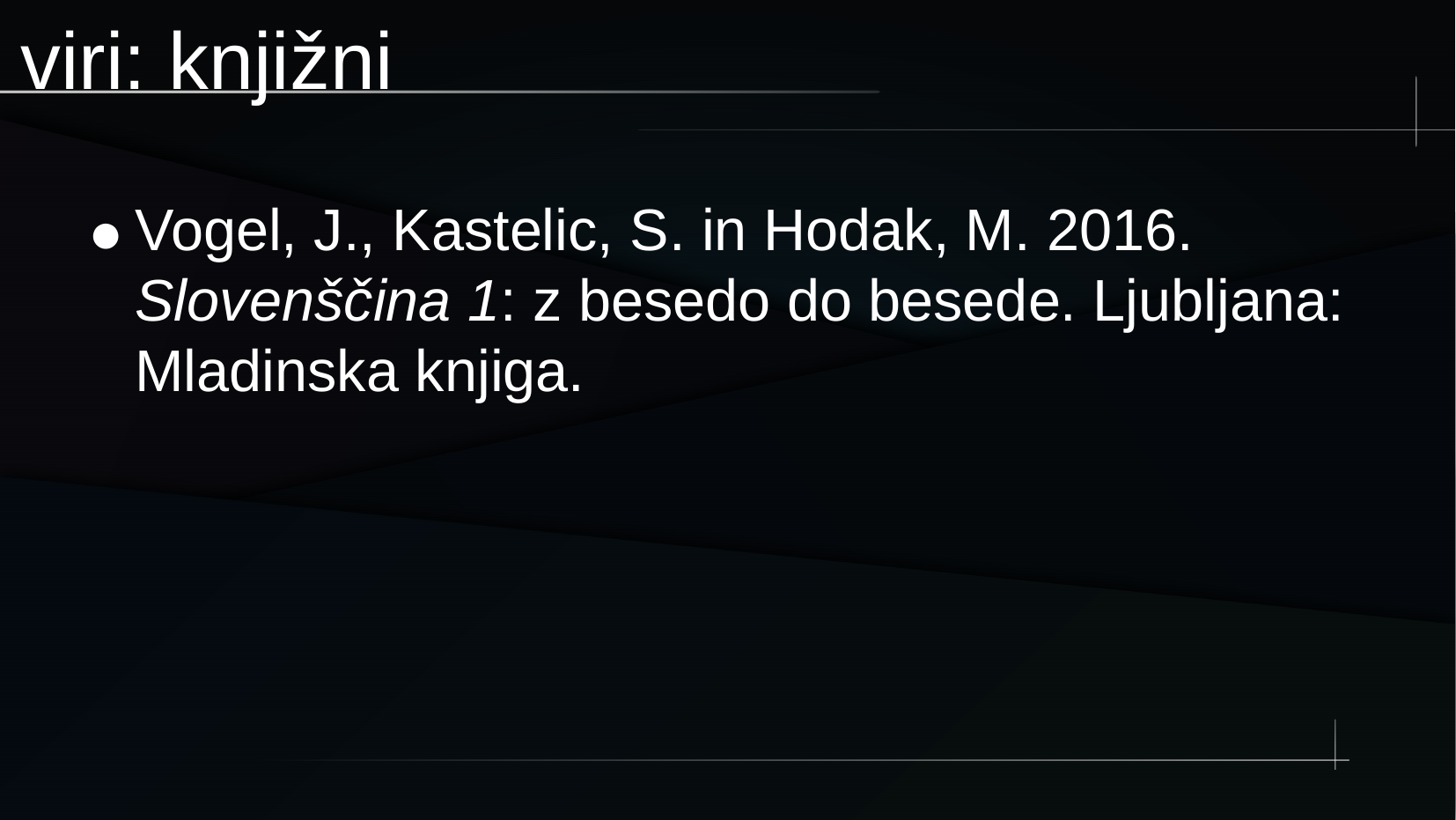

viri: knjižni
Vogel, J., Kastelic, S. in Hodak, M. 2016. Slovenščina 1: z besedo do besede. Ljubljana: Mladinska knjiga.